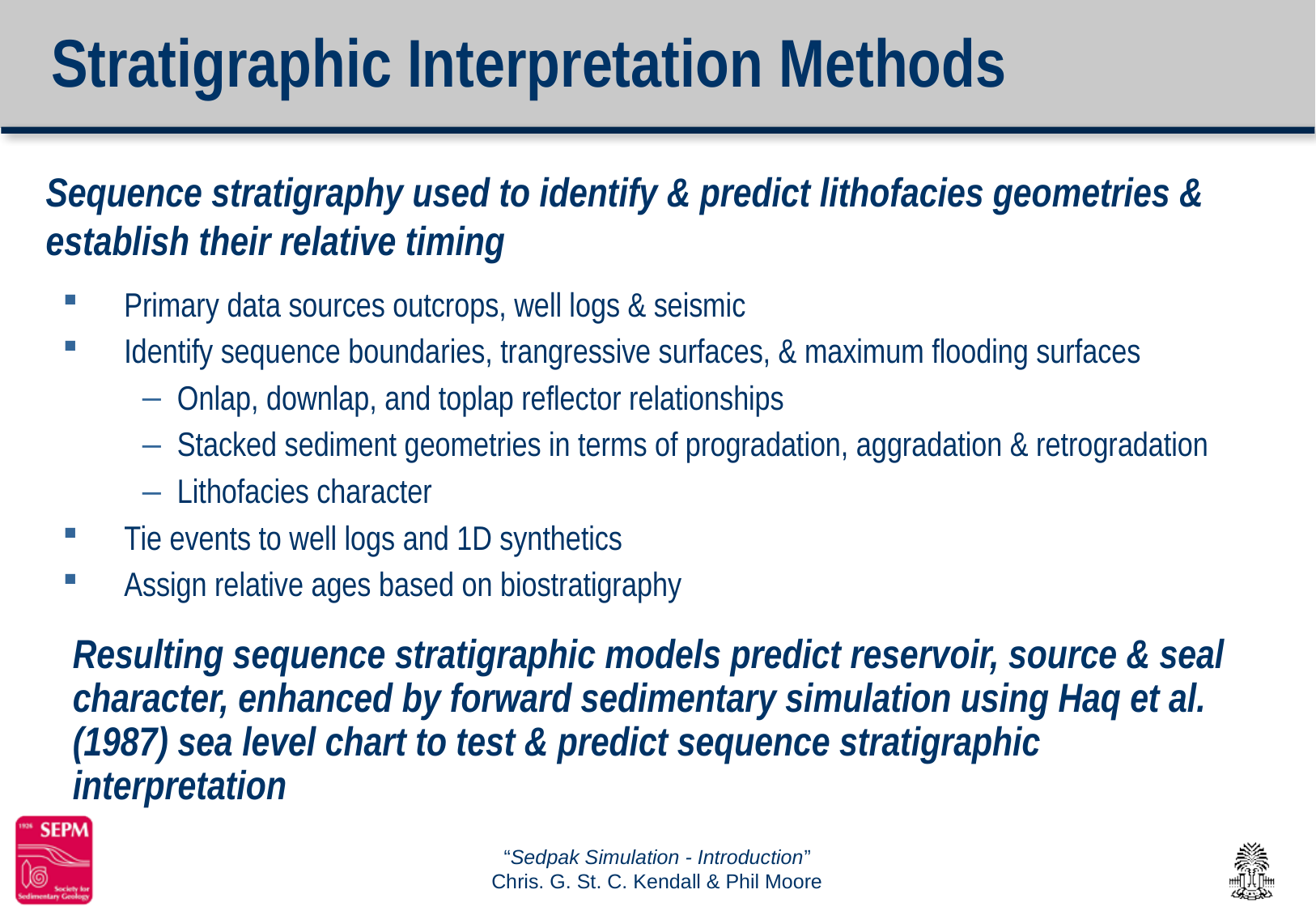

# Stratigraphic Interpretation Methods
Sequence stratigraphy used to identify & predict lithofacies geometries & establish their relative timing
Primary data sources outcrops, well logs & seismic
Identify sequence boundaries, trangressive surfaces, & maximum flooding surfaces
Onlap, downlap, and toplap reflector relationships
Stacked sediment geometries in terms of progradation, aggradation & retrogradation
Lithofacies character
Tie events to well logs and 1D synthetics
Assign relative ages based on biostratigraphy
Resulting sequence stratigraphic models predict reservoir, source & seal character, enhanced by forward sedimentary simulation using Haq et al. (1987) sea level chart to test & predict sequence stratigraphic interpretation